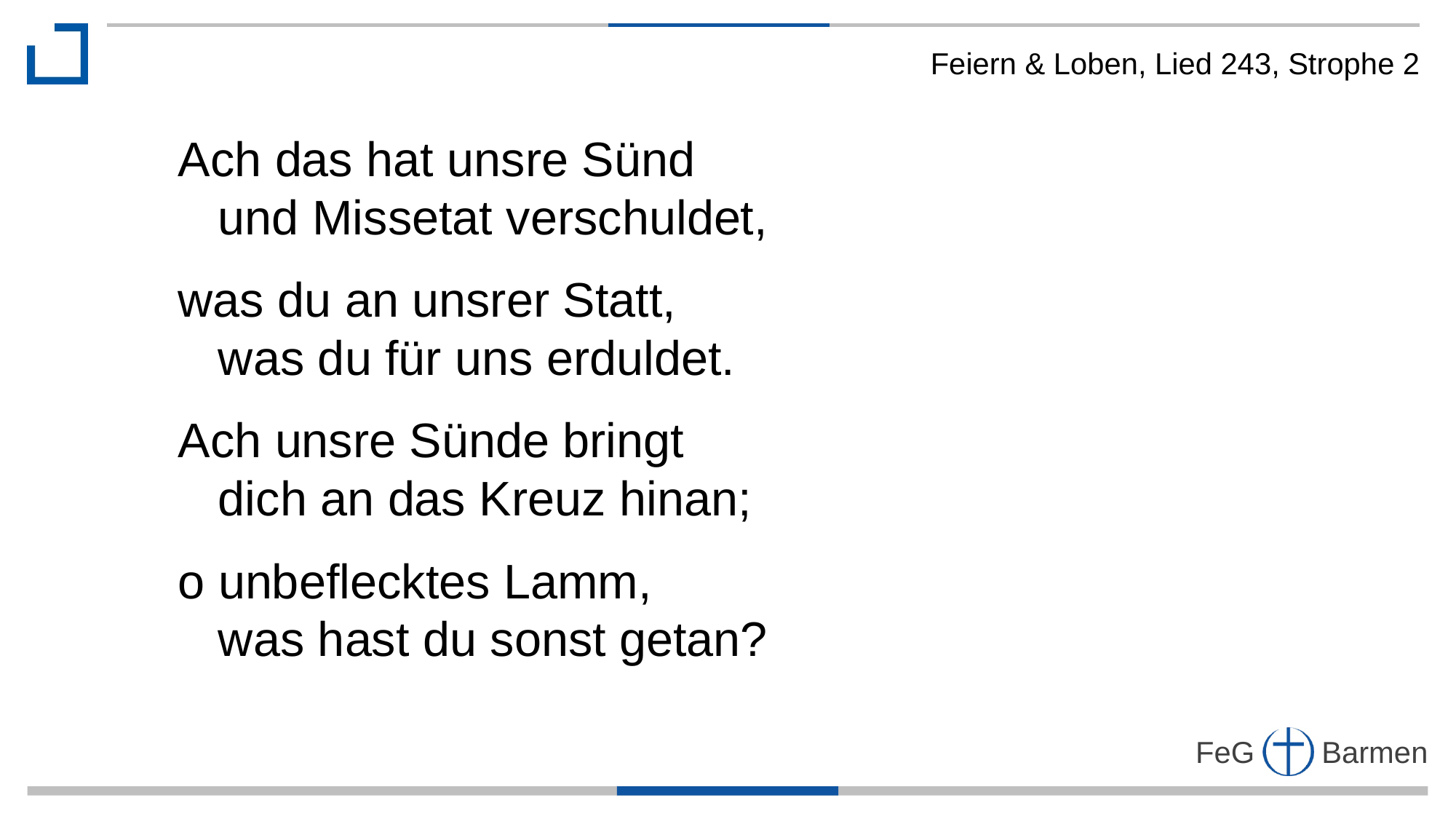

Feiern & Loben, Lied 243, Strophe 2
Ach das hat unsre Sünd
   und Missetat verschuldet,
was du an unsrer Statt,
   was du für uns erduldet.
Ach unsre Sünde bringt
   dich an das Kreuz hinan;
o unbeflecktes Lamm,
   was hast du sonst getan?